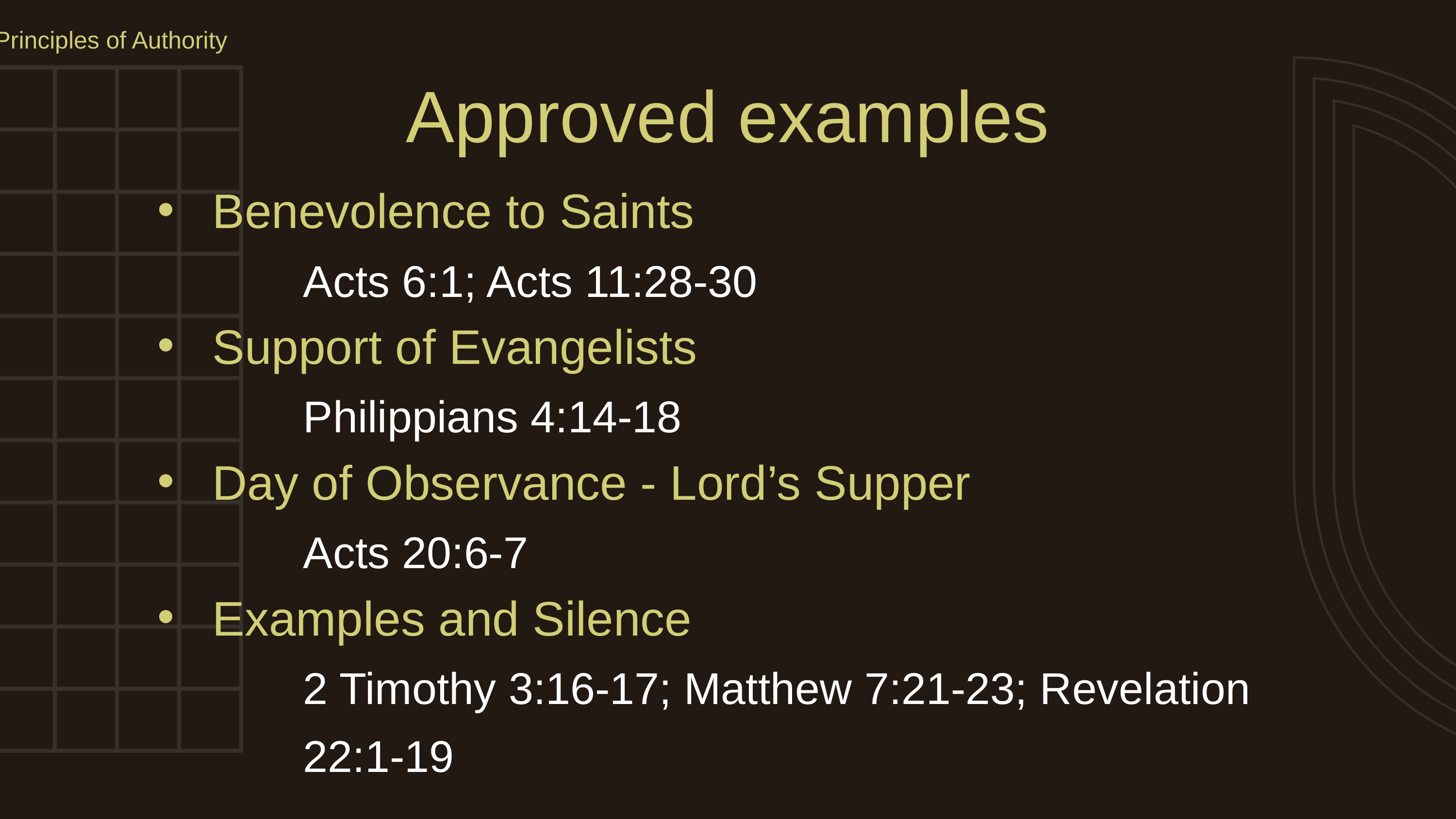

Principles of Authority
Approved examples
Benevolence to Saints
Acts 6:1; Acts 11:28-30
Support of Evangelists
Philippians 4:14-18
Day of Observance - Lord’s Supper
Acts 20:6-7
Examples and Silence
2 Timothy 3:16-17; Matthew 7:21-23; Revelation 22:1-19